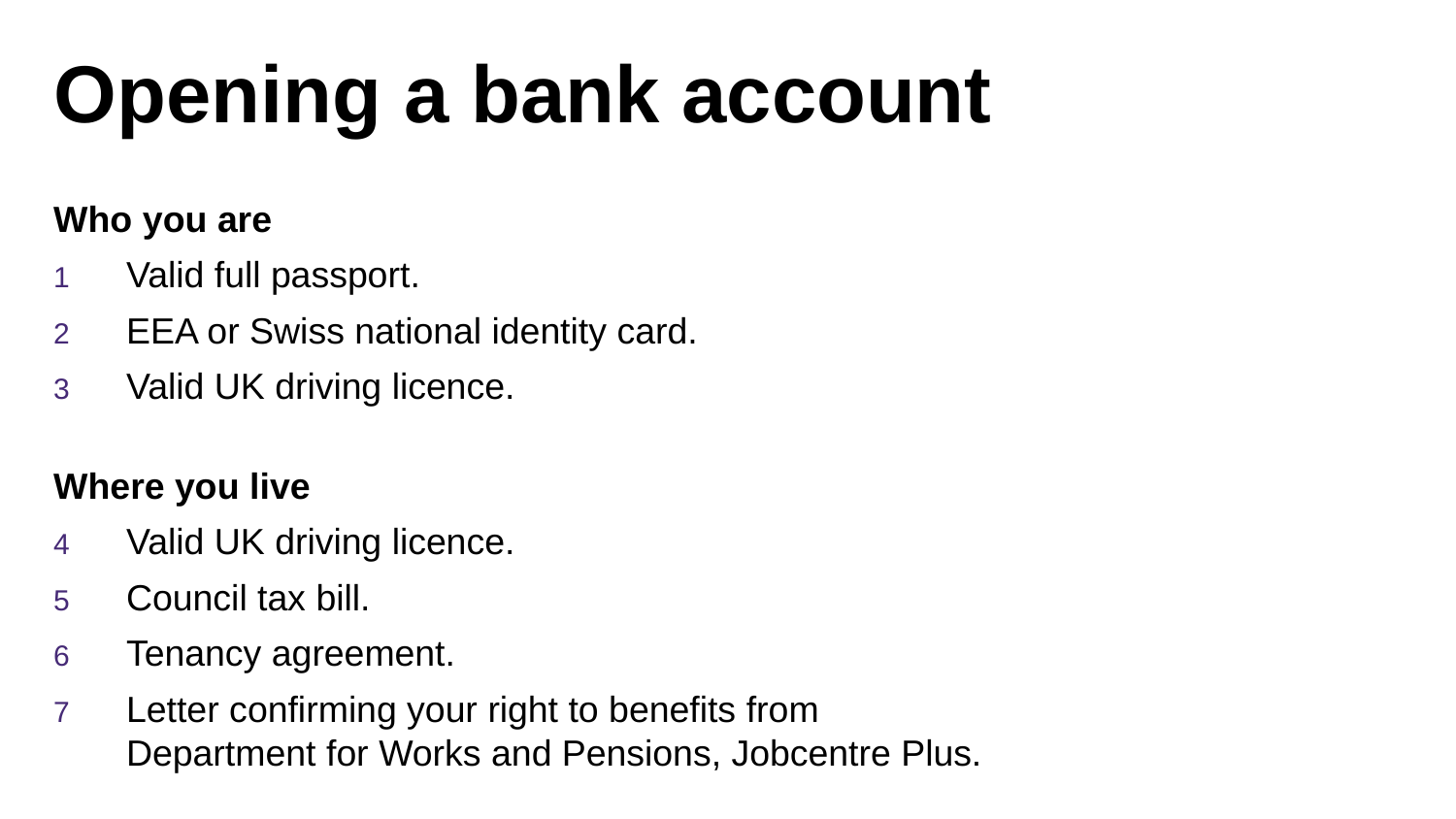

# Opening a bank account
Who you are
Valid full passport.
EEA or Swiss national identity card.
Valid UK driving licence.
Where you live
Valid UK driving licence.
Council tax bill.
Tenancy agreement.
Letter confirming your right to benefits from
Department for Works and Pensions, Jobcentre Plus.